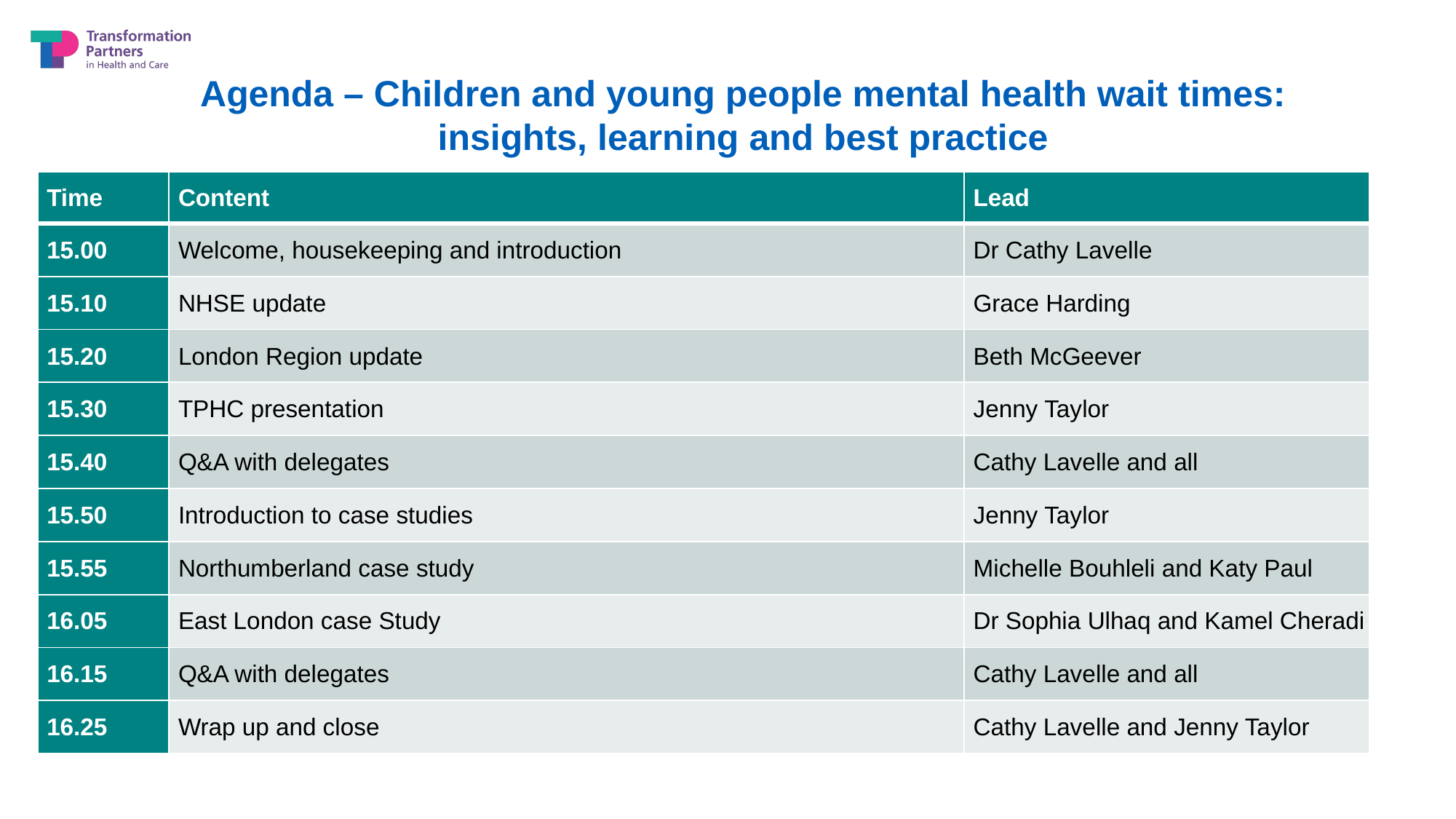

Agenda – Children and young people mental health wait times: insights, learning and best practice
| Time | Content | Lead |
| --- | --- | --- |
| 15.00 | Welcome, housekeeping and introduction | Dr Cathy Lavelle |
| 15.10 | NHSE update | Grace Harding |
| 15.20 | London Region update | Beth McGeever |
| 15.30 | TPHC presentation | Jenny Taylor |
| 15.40 | Q&A with delegates | Cathy Lavelle and all |
| 15.50 | Introduction to case studies | Jenny Taylor |
| 15.55 | Northumberland case study | Michelle Bouhleli and Katy Paul |
| 16.05 | East London case Study | Dr Sophia Ulhaq and Kamel Cheradi |
| 16.15 | Q&A with delegates | Cathy Lavelle and all |
| 16.25 | Wrap up and close | Cathy Lavelle and Jenny Taylor |